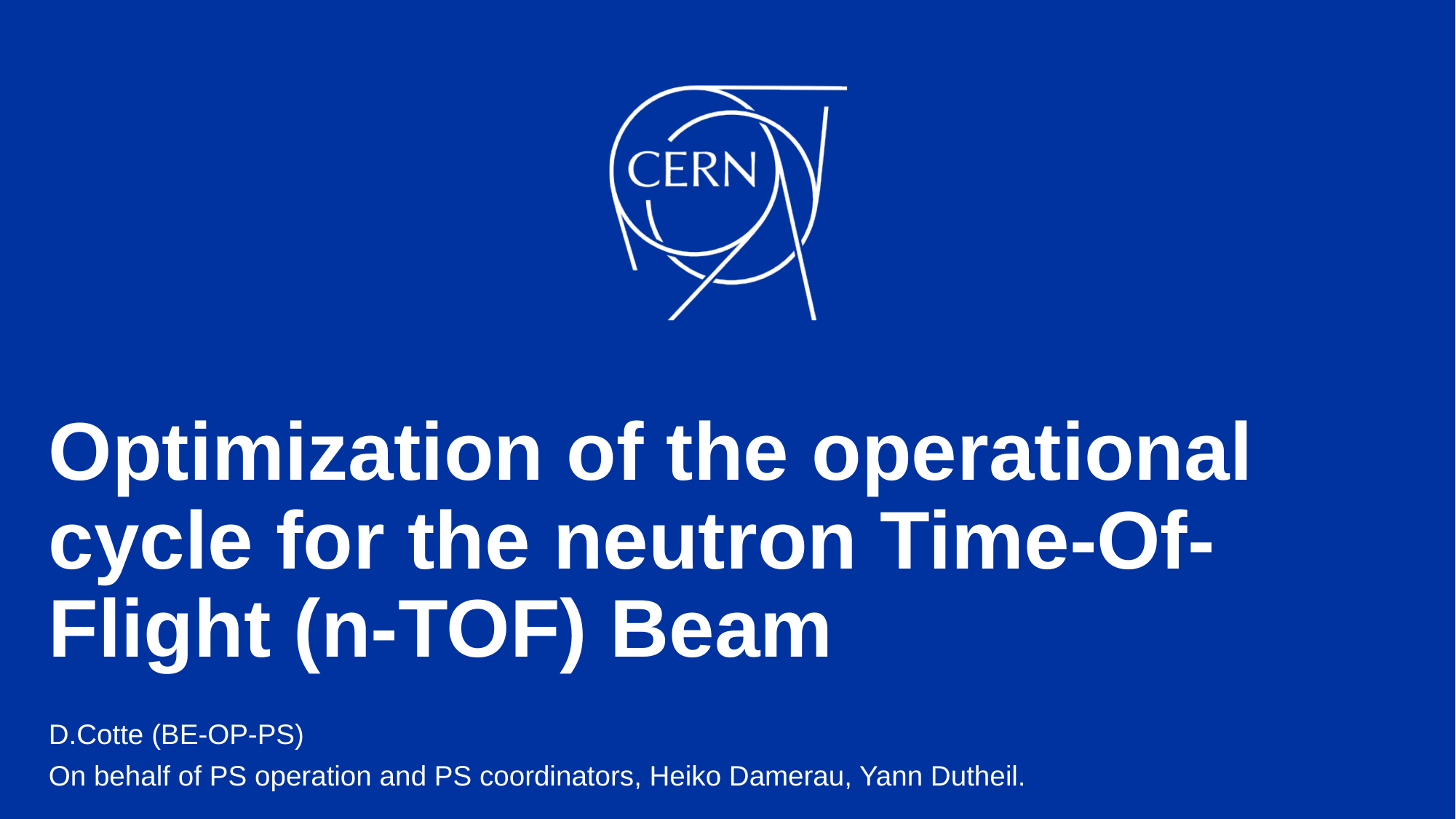

# Optimization of the operational cycle for the neutron Time-Of-Flight (n-TOF) Beam

D.Cotte (BE-OP-PS)
On behalf of PS operation and PS coordinators, Heiko Damerau, Yann Dutheil.